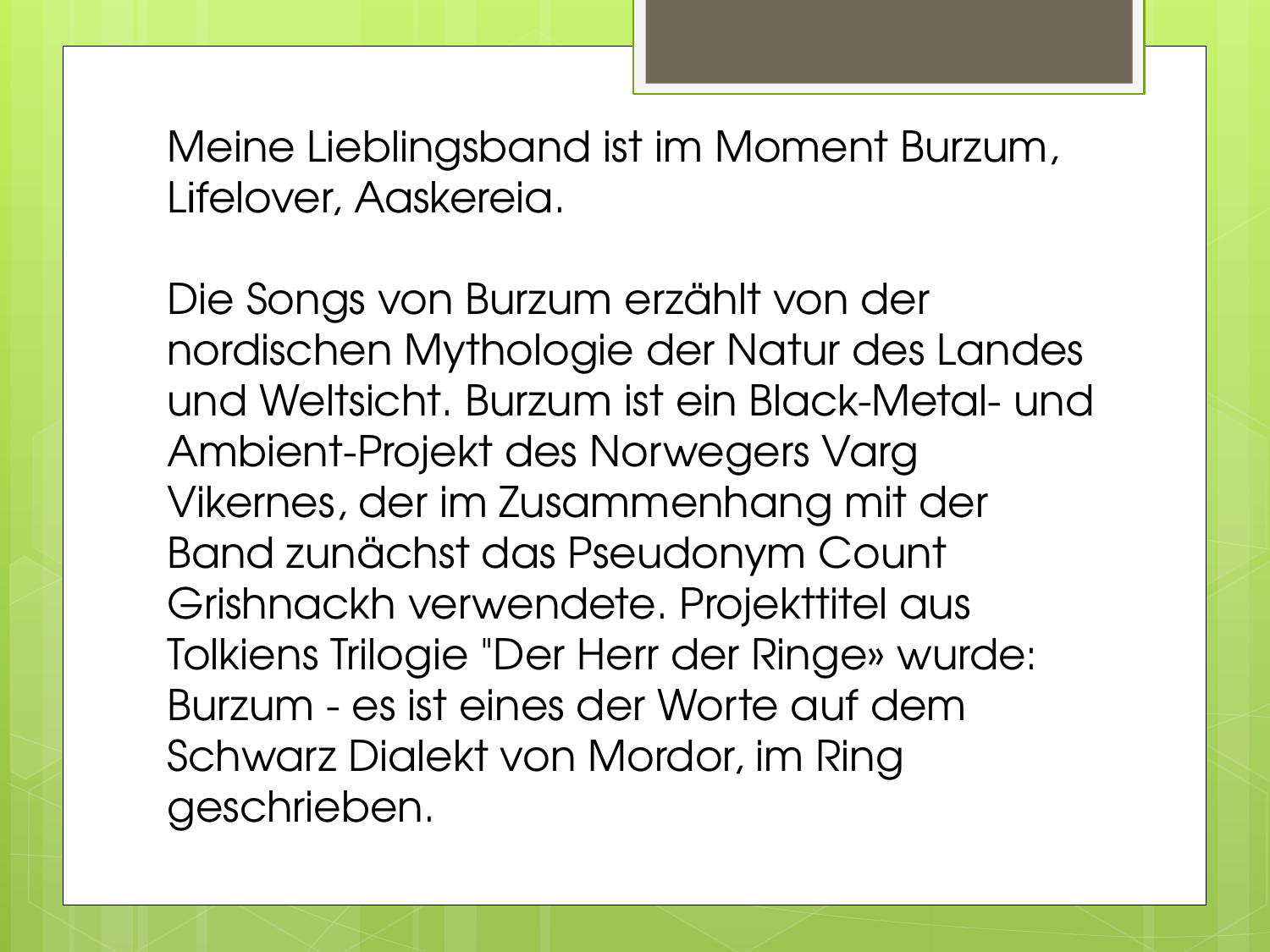

Meine Lieblingsband ist im Moment Burzum, Lіfelover, Aaskereia.
Die Songs von Burzum erzählt von der nordischen Mythologie der Natur des Landes und Weltsicht. Burzum ist ein Black-Metal- und Ambient-Projekt des Norwegers Varg Vikernes, der im Zusammenhang mit der Band zunächst das Pseudonym Count Grishnackh verwendete. Projekttitel aus Tolkiens Trilogie "Der Herr der Ringe» wurde: Burzum - es ist eines der Worte auf dem Schwarz Dialekt von Mordor, im Ring geschrieben.